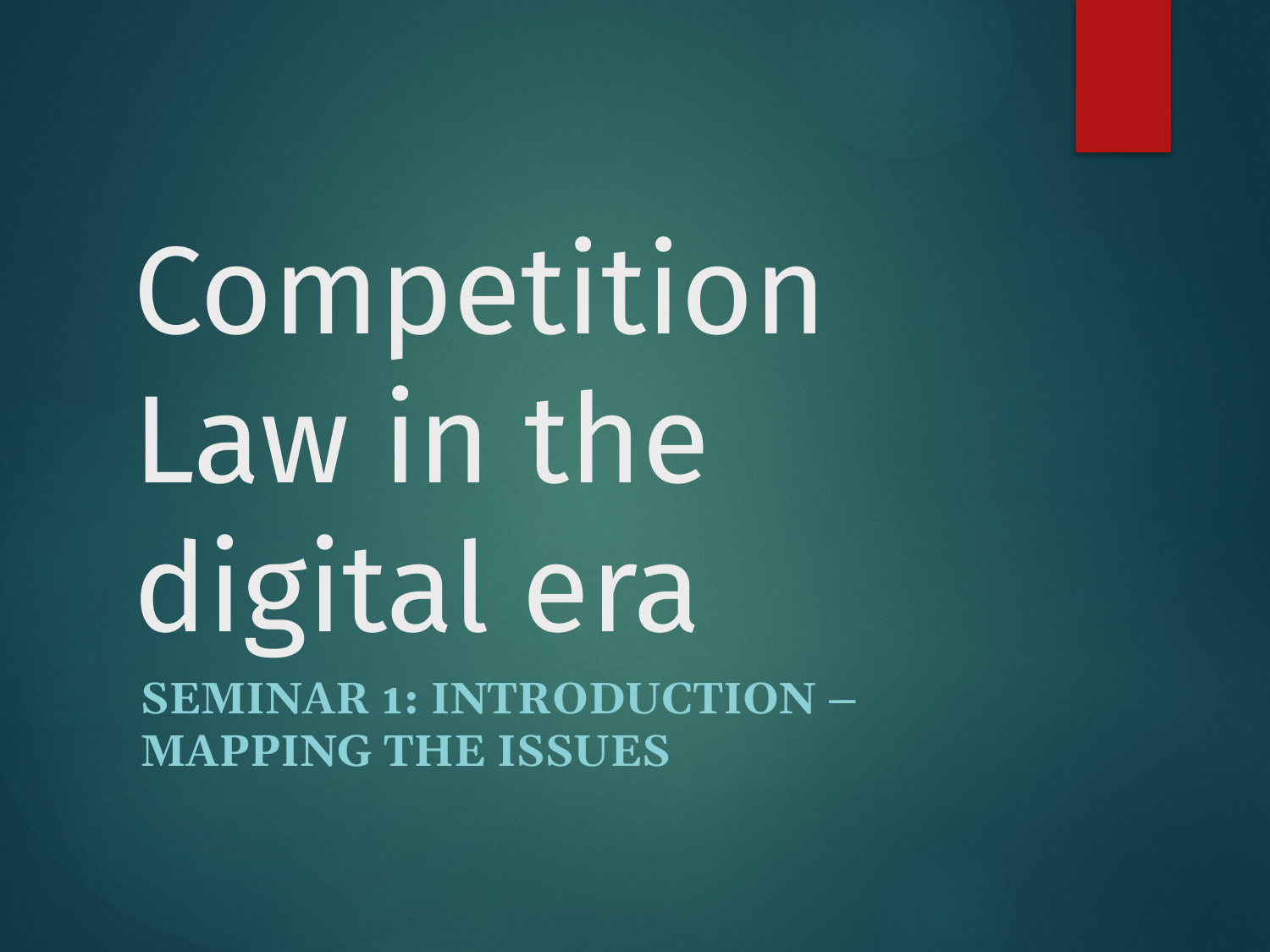

# Competition Law in the digital era
Seminar 1: Introduction – mapping the issues